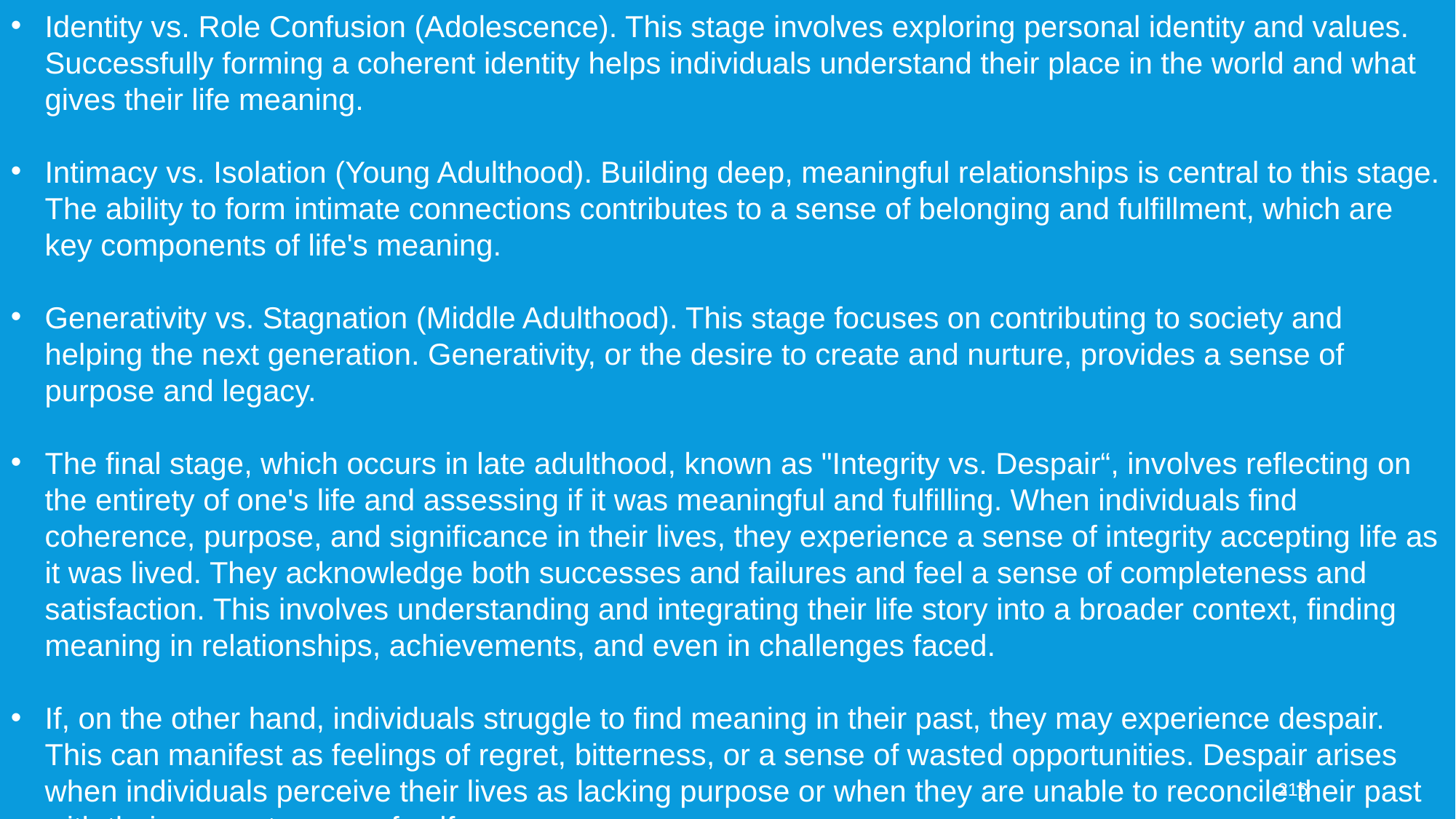

Identity vs. Role Confusion (Adolescence). This stage involves exploring personal identity and values. Successfully forming a coherent identity helps individuals understand their place in the world and what gives their life meaning.

Intimacy vs. Isolation (Young Adulthood). Building deep, meaningful relationships is central to this stage. The ability to form intimate connections contributes to a sense of belonging and fulfillment, which are key components of life's meaning.

Generativity vs. Stagnation (Middle Adulthood). This stage focuses on contributing to society and helping the next generation. Generativity, or the desire to create and nurture, provides a sense of purpose and legacy.

The final stage, which occurs in late adulthood, known as "Integrity vs. Despair“, involves reflecting on the entirety of one's life and assessing if it was meaningful and fulfilling. When individuals find coherence, purpose, and significance in their lives, they experience a sense of integrity accepting life as it was lived. They acknowledge both successes and failures and feel a sense of completeness and satisfaction. This involves understanding and integrating their life story into a broader context, finding meaning in relationships, achievements, and even in challenges faced.

If, on the other hand, individuals struggle to find meaning in their past, they may experience despair. This can manifest as feelings of regret, bitterness, or a sense of wasted opportunities. Despair arises when individuals perceive their lives as lacking purpose or when they are unable to reconcile their past with their present sense of self.

216